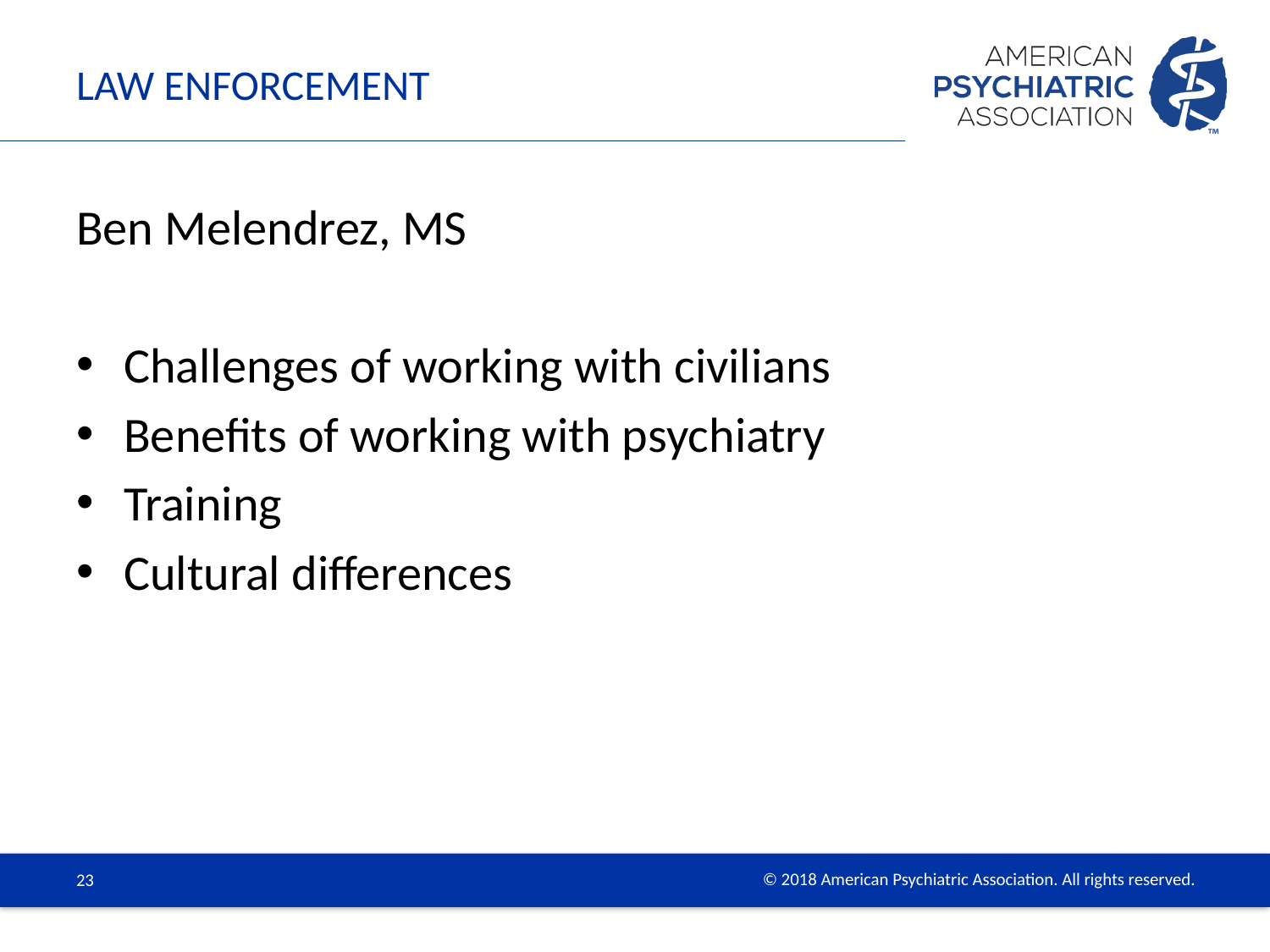

# Law Enforcement
Ben Melendrez, MS

Challenges of working with civilians
Benefits of working with psychiatry
Training
Cultural differences